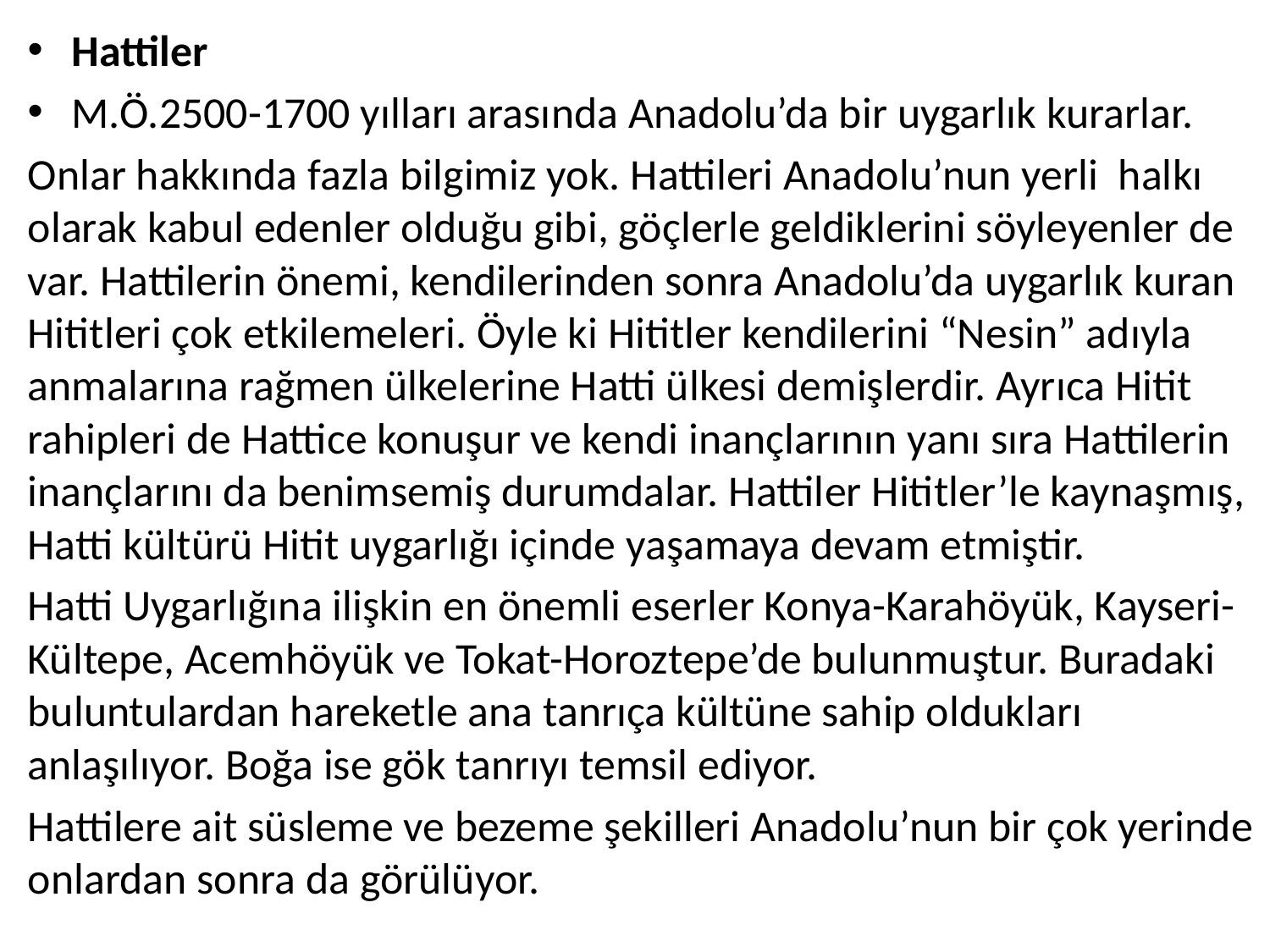

Hattiler
M.Ö.2500-1700 yılları arasında Anadolu’da bir uygarlık kurarlar.
Onlar hakkında fazla bilgimiz yok. Hattileri Anadolu’nun yerli  halkı olarak kabul edenler olduğu gibi, göçlerle geldiklerini söyleyenler de var. Hattilerin önemi, kendilerinden sonra Anadolu’da uygarlık kuran Hititleri çok etkilemeleri. Öyle ki Hititler kendilerini “Nesin” adıyla anmalarına rağmen ülkelerine Hatti ülkesi demişlerdir. Ayrıca Hitit rahipleri de Hattice konuşur ve kendi inançlarının yanı sıra Hattilerin inançlarını da benimsemiş durumdalar. Hattiler Hititler’le kaynaşmış, Hatti kültürü Hitit uygarlığı içinde yaşamaya devam etmiştir.
Hatti Uygarlığına ilişkin en önemli eserler Konya-Karahöyük, Kayseri-Kültepe, Acemhöyük ve Tokat-Horoztepe’de bulunmuştur. Buradaki buluntulardan hareketle ana tanrıça kültüne sahip oldukları anlaşılıyor. Boğa ise gök tanrıyı temsil ediyor.
Hattilere ait süsleme ve bezeme şekilleri Anadolu’nun bir çok yerinde onlardan sonra da görülüyor.